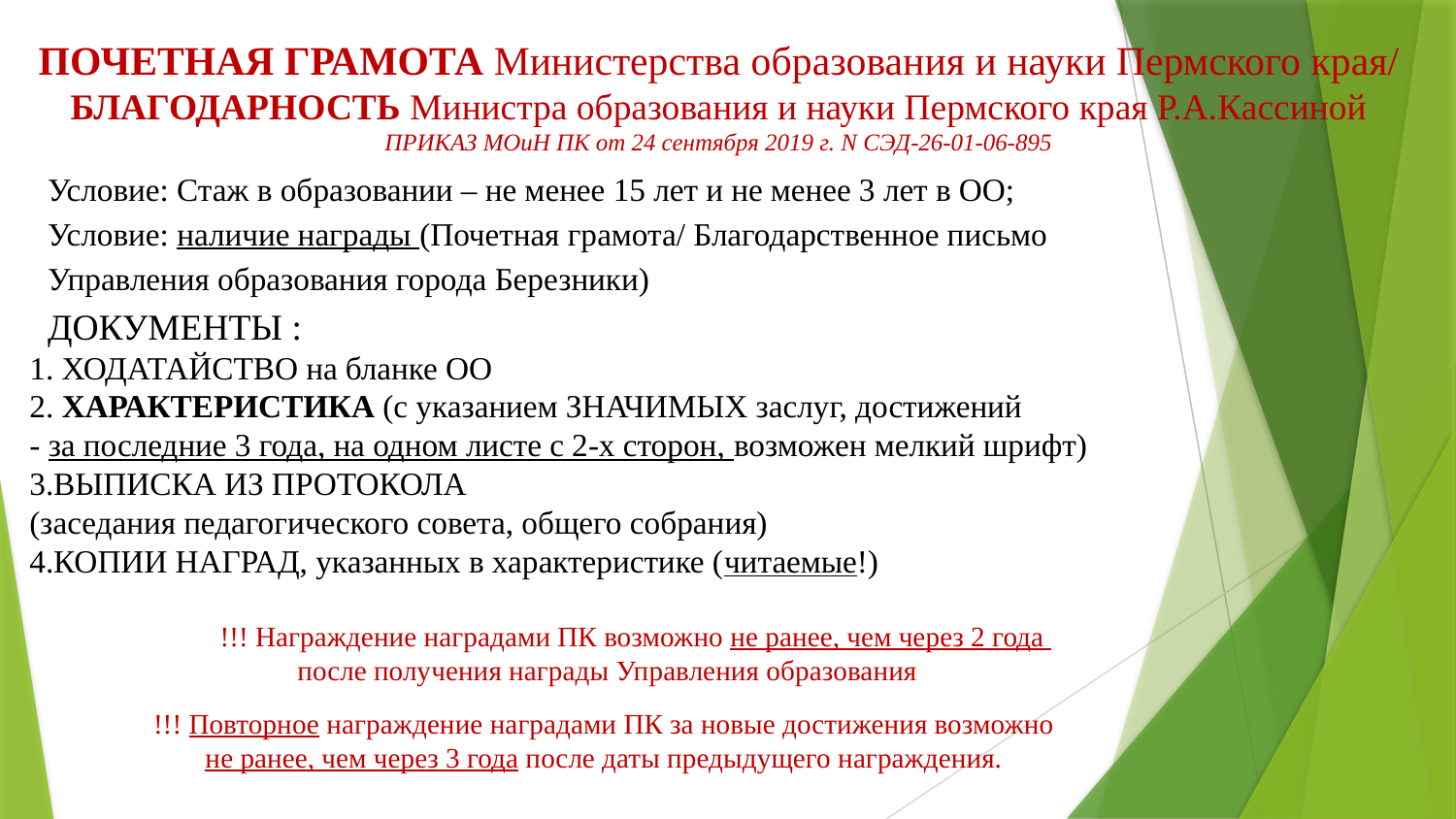

ПОЧЕТНАЯ ГРАМОТА Министерства образования и науки Пермского края/ БЛАГОДАРНОСТЬ Министра образования и науки Пермского края Р.А.Кассиной
ПРИКАЗ МОиН ПК от 24 сентября 2019 г. N СЭД-26-01-06-895

Условие: Стаж в образовании – не менее 15 лет и не менее 3 лет в ОО;
Условие: наличие награды (Почетная грамота/ Благодарственное письмо Управления образования города Березники)
ДОКУМЕНТЫ :
1. ХОДАТАЙСТВО на бланке ОО
2. ХАРАКТЕРИСТИКА (с указанием ЗНАЧИМЫХ заслуг, достижений
- за последние 3 года, на одном листе с 2-х сторон, возможен мелкий шрифт)
3.ВЫПИСКА ИЗ ПРОТОКОЛА
(заседания педагогического совета, общего собрания)
4.КОПИИ НАГРАД, указанных в характеристике (читаемые!)

        !!! Награждение наградами ПК возможно не ранее, чем через 2 года
после получения награды Управления образования

!!! Повторное награждение наградами ПК за новые достижения возможно
не ранее, чем через 3 года после даты предыдущего награждения.